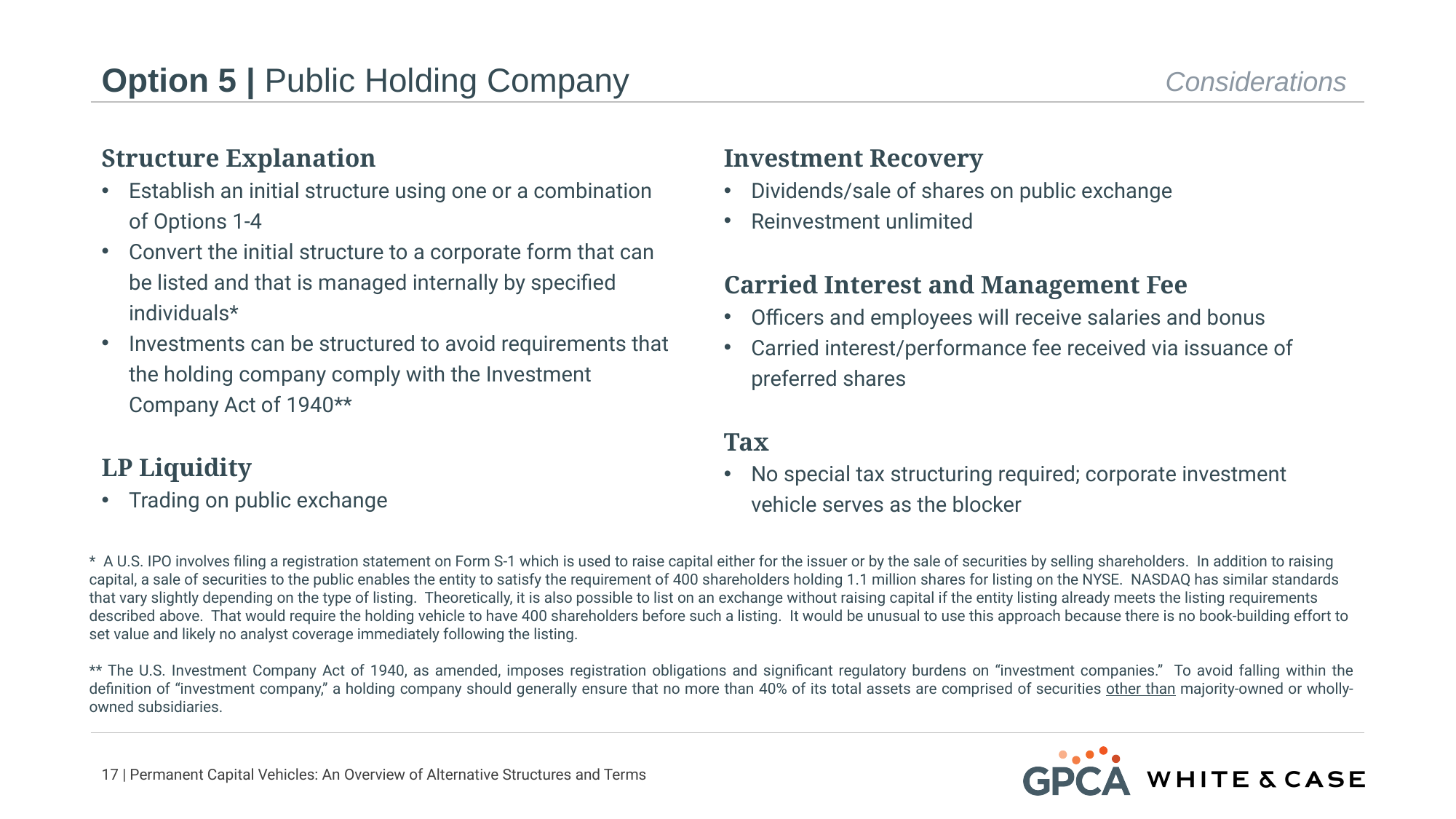

# Option 5 | Public Holding Company
Considerations
Structure Explanation
Establish an initial structure using one or a combination of Options 1-4
Convert the initial structure to a corporate form that can be listed and that is managed internally by specified individuals*
Investments can be structured to avoid requirements that the holding company comply with the Investment Company Act of 1940**
LP Liquidity
Trading on public exchange
Investment Recovery
Dividends/sale of shares on public exchange
Reinvestment unlimited

Carried Interest and Management Fee
Officers and employees will receive salaries and bonus
Carried interest/performance fee received via issuance of preferred shares
Tax
No special tax structuring required; corporate investment vehicle serves as the blocker

*  A U.S. IPO involves filing a registration statement on Form S-1 which is used to raise capital either for the issuer or by the sale of securities by selling shareholders.  In addition to raising capital, a sale of securities to the public enables the entity to satisfy the requirement of 400 shareholders holding 1.1 million shares for listing on the NYSE.  NASDAQ has similar standards that vary slightly depending on the type of listing.  Theoretically, it is also possible to list on an exchange without raising capital if the entity listing already meets the listing requirements described above.  That would require the holding vehicle to have 400 shareholders before such a listing.  It would be unusual to use this approach because there is no book-building effort to set value and likely no analyst coverage immediately following the listing.

** The U.S. Investment Company Act of 1940, as amended, imposes registration obligations and significant regulatory burdens on “investment companies.”  To avoid falling within the definition of “investment company,” a holding company should generally ensure that no more than 40% of its total assets are comprised of securities other than majority-owned or wholly-owned subsidiaries.

17 | Permanent Capital Vehicles: An Overview of Alternative Structures and Terms